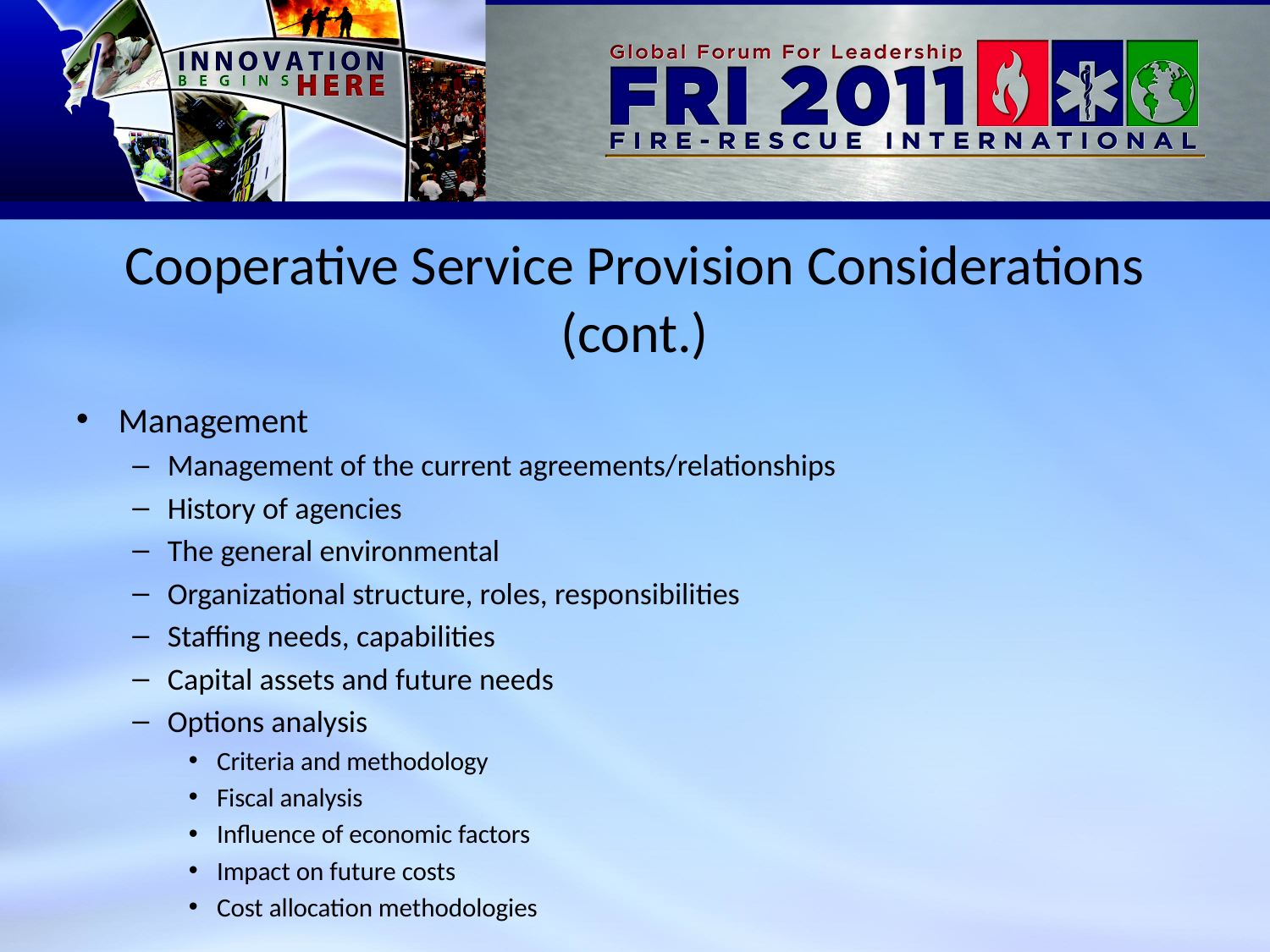

# Cooperative Service Provision Considerations (cont.)
Management
Management of the current agreements/relationships
History of agencies
The general environmental
Organizational structure, roles, responsibilities
Staffing needs, capabilities
Capital assets and future needs
Options analysis
Criteria and methodology
Fiscal analysis
Influence of economic factors
Impact on future costs
Cost allocation methodologies